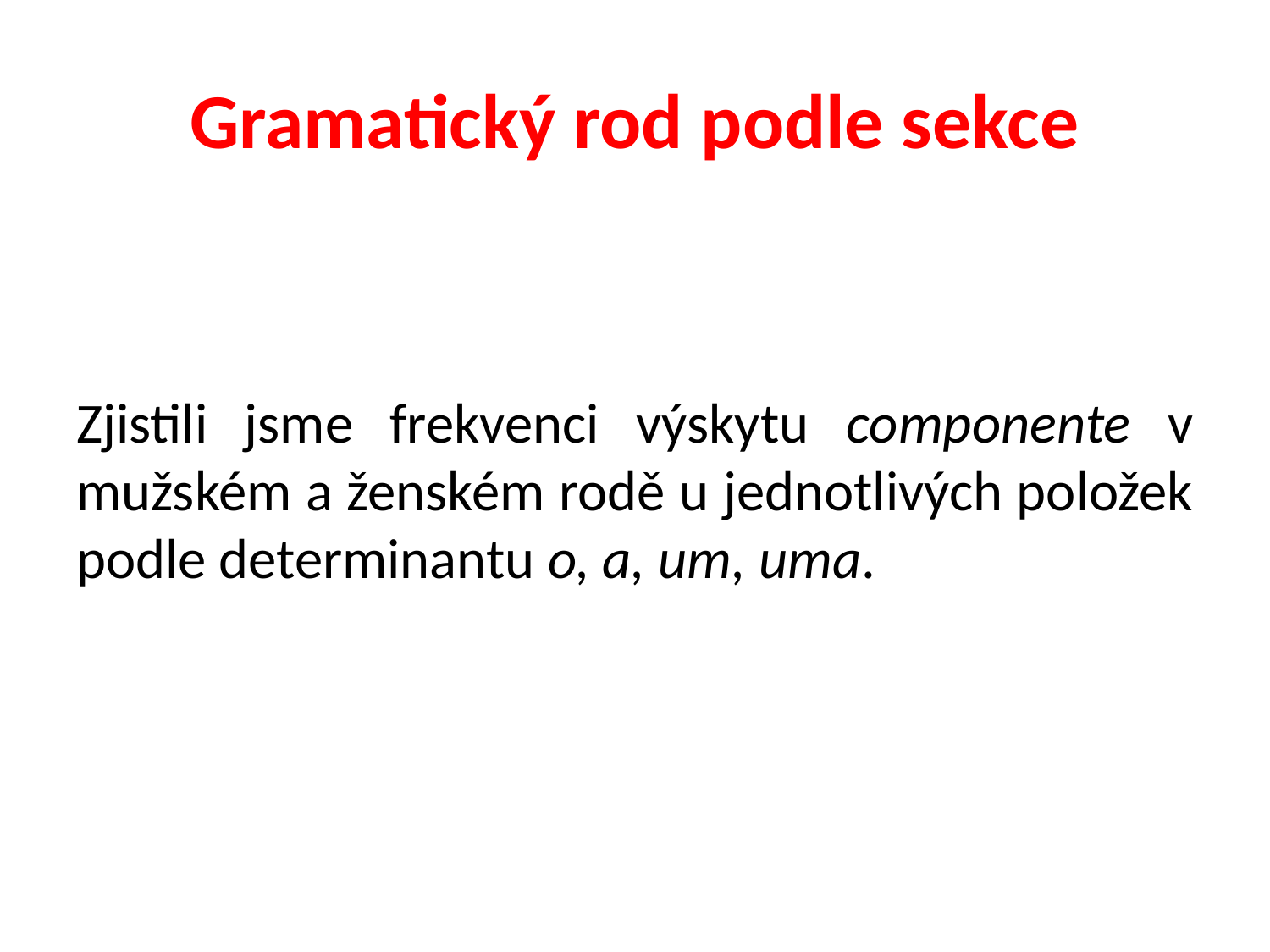

# Gramatický rod podle sekce

Zjistili jsme frekvenci výskytu componente v mužském a ženském rodě u jednotlivých položek podle determinantu o, a, um, uma.